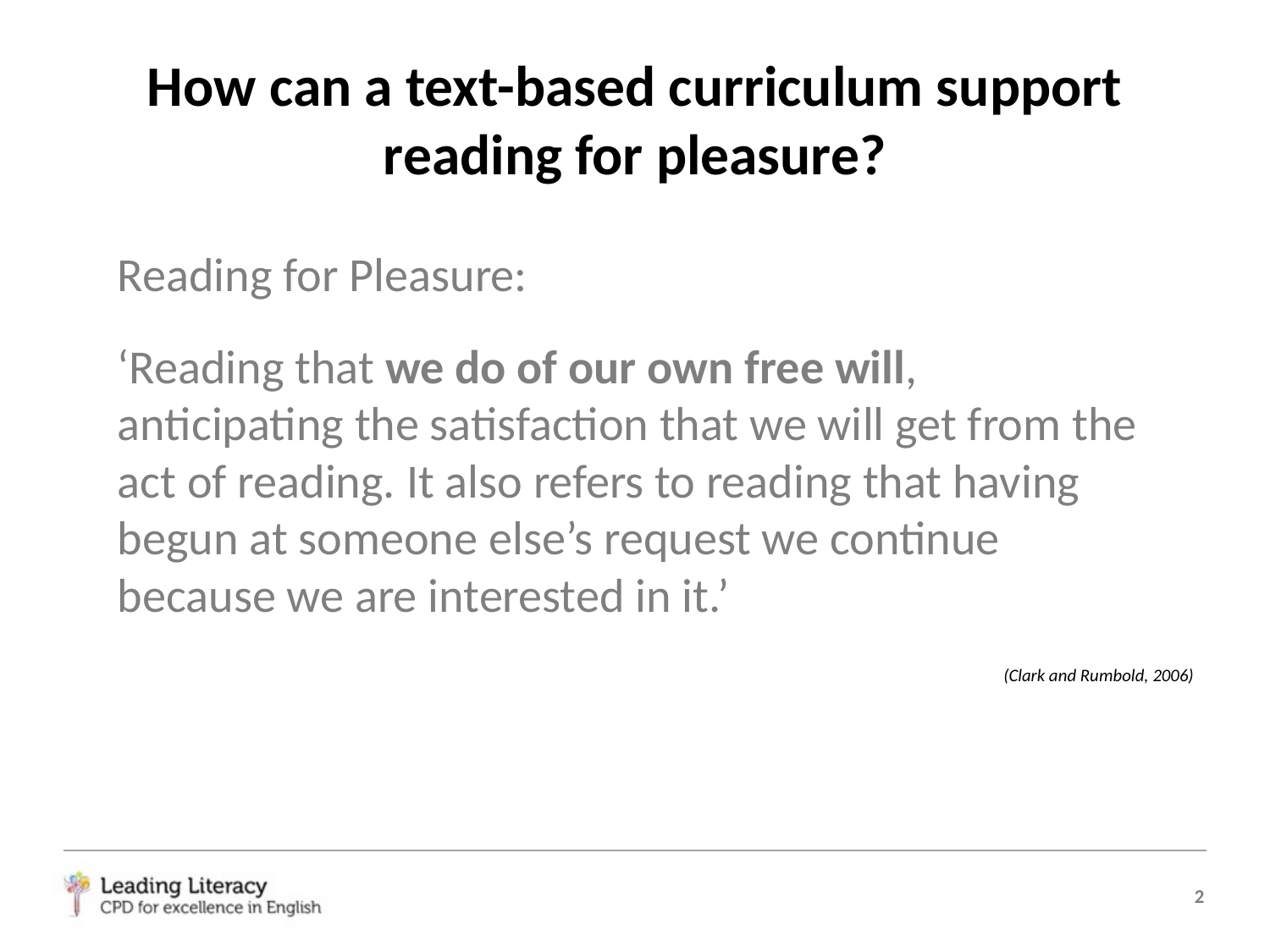

# How can a text-based curriculum support reading for pleasure?
Reading for Pleasure:
‘Reading that we do of our own free will, anticipating the satisfaction that we will get from the act of reading. It also refers to reading that having begun at someone else’s request we continue because we are interested in it.’
(Clark and Rumbold, 2006)